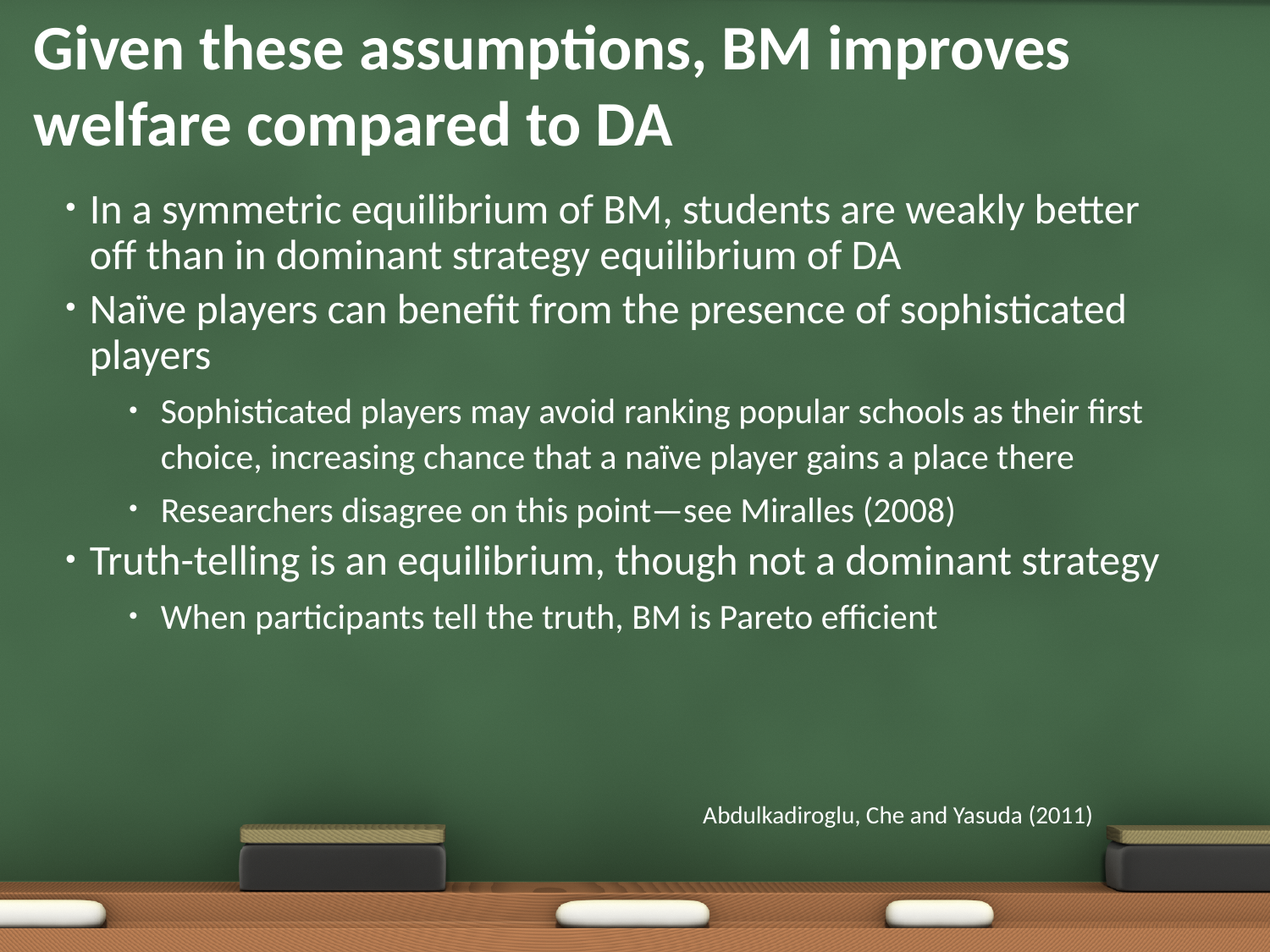

# Given these assumptions, BM improves welfare compared to DA
In a symmetric equilibrium of BM, students are weakly better off than in dominant strategy equilibrium of DA
Naïve players can benefit from the presence of sophisticated players
Sophisticated players may avoid ranking popular schools as their first choice, increasing chance that a naïve player gains a place there
Researchers disagree on this point—see Miralles (2008)
Truth-telling is an equilibrium, though not a dominant strategy
When participants tell the truth, BM is Pareto efficient
Abdulkadiroglu, Che and Yasuda (2011)